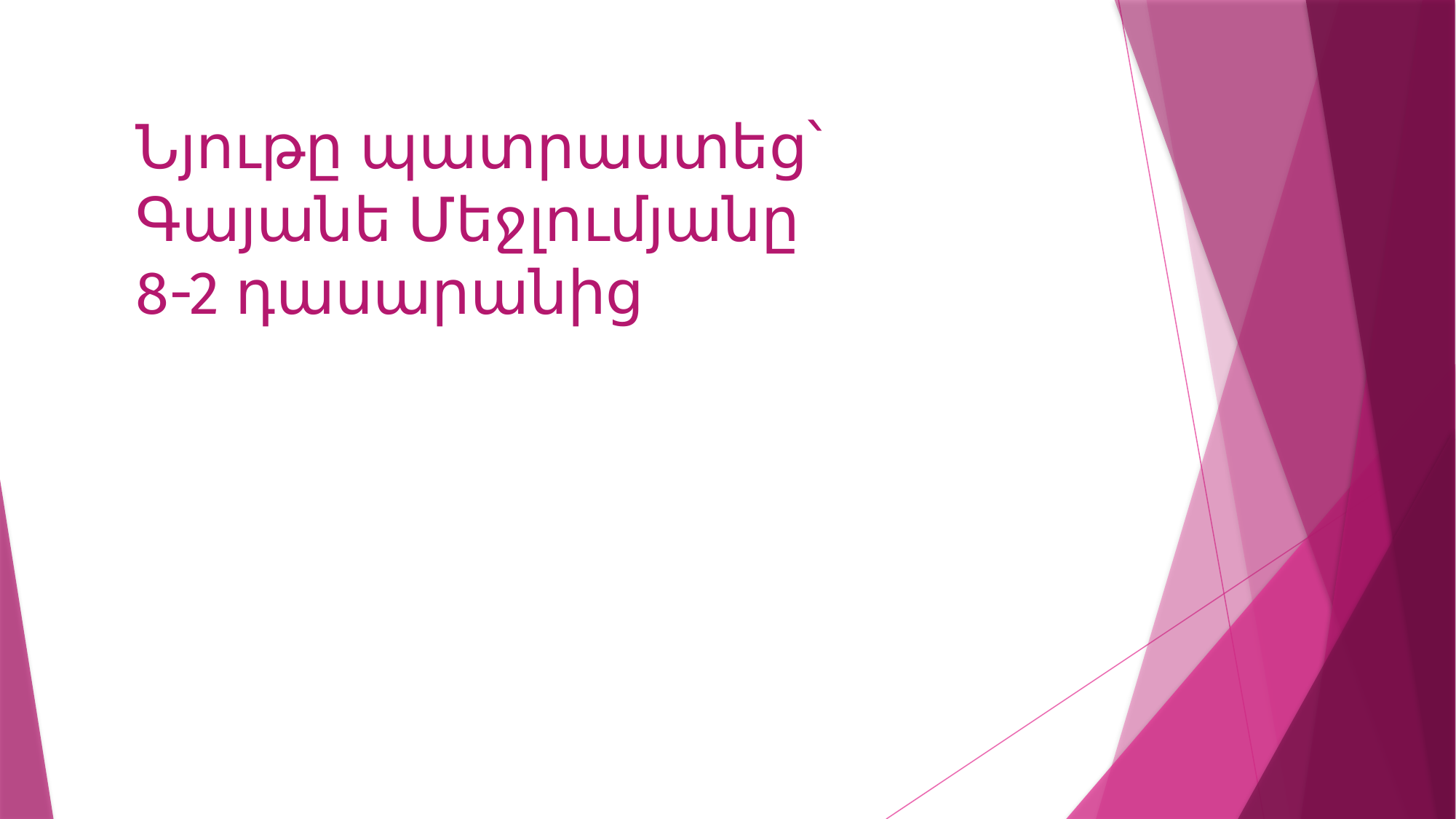

# Նյութը պատրաստեց՝ Գայանե Մեջլումյանը 8-2 դասարանից